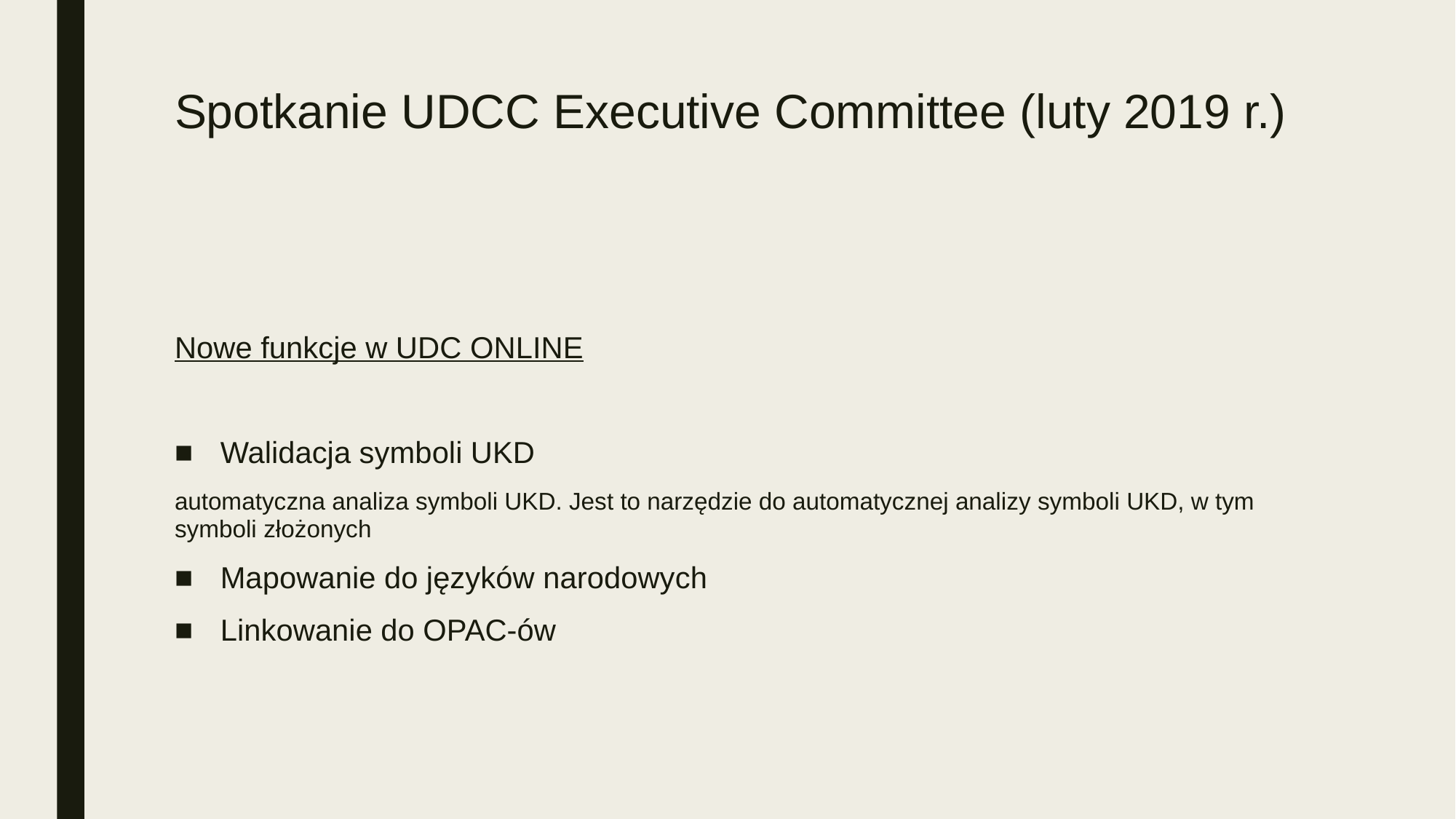

# Spotkanie UDCC Executive Committee (luty 2019 r.)

Nowe funkcje w UDC ONLINE

Walidacja symboli UKD
automatyczna analiza symboli UKD. Jest to narzędzie do automatycznej analizy symboli UKD, w tym symboli złożonych
Mapowanie do języków narodowych
Linkowanie do OPAC-ów